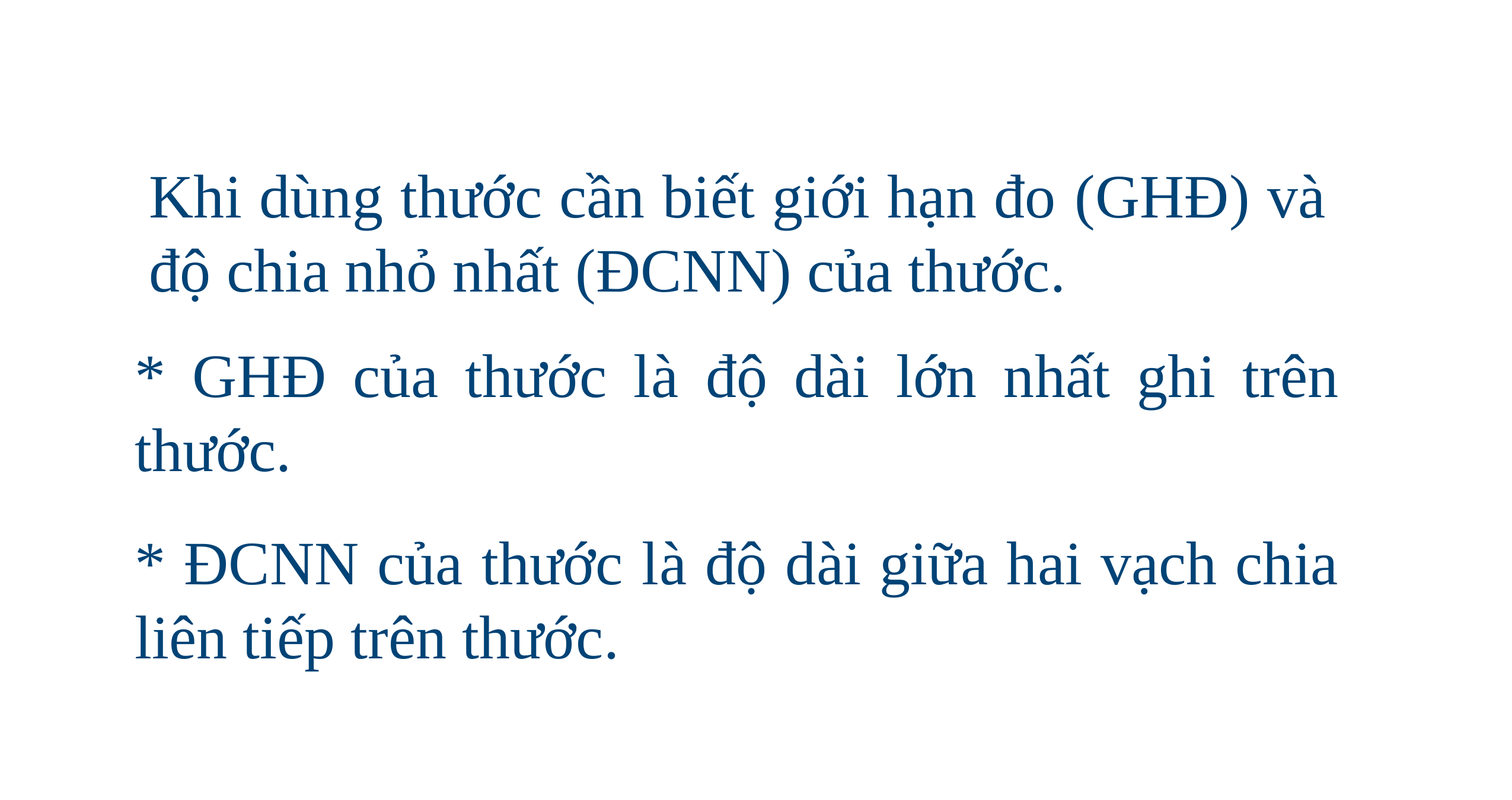

Khi dùng thước cần biết giới hạn đo (GHĐ) và độ chia nhỏ nhất (ĐCNN) của thước.
* GHĐ của thước là độ dài lớn nhất ghi trên thước.
* ĐCNN của thước là độ dài giữa hai vạch chia liên tiếp trên thước.